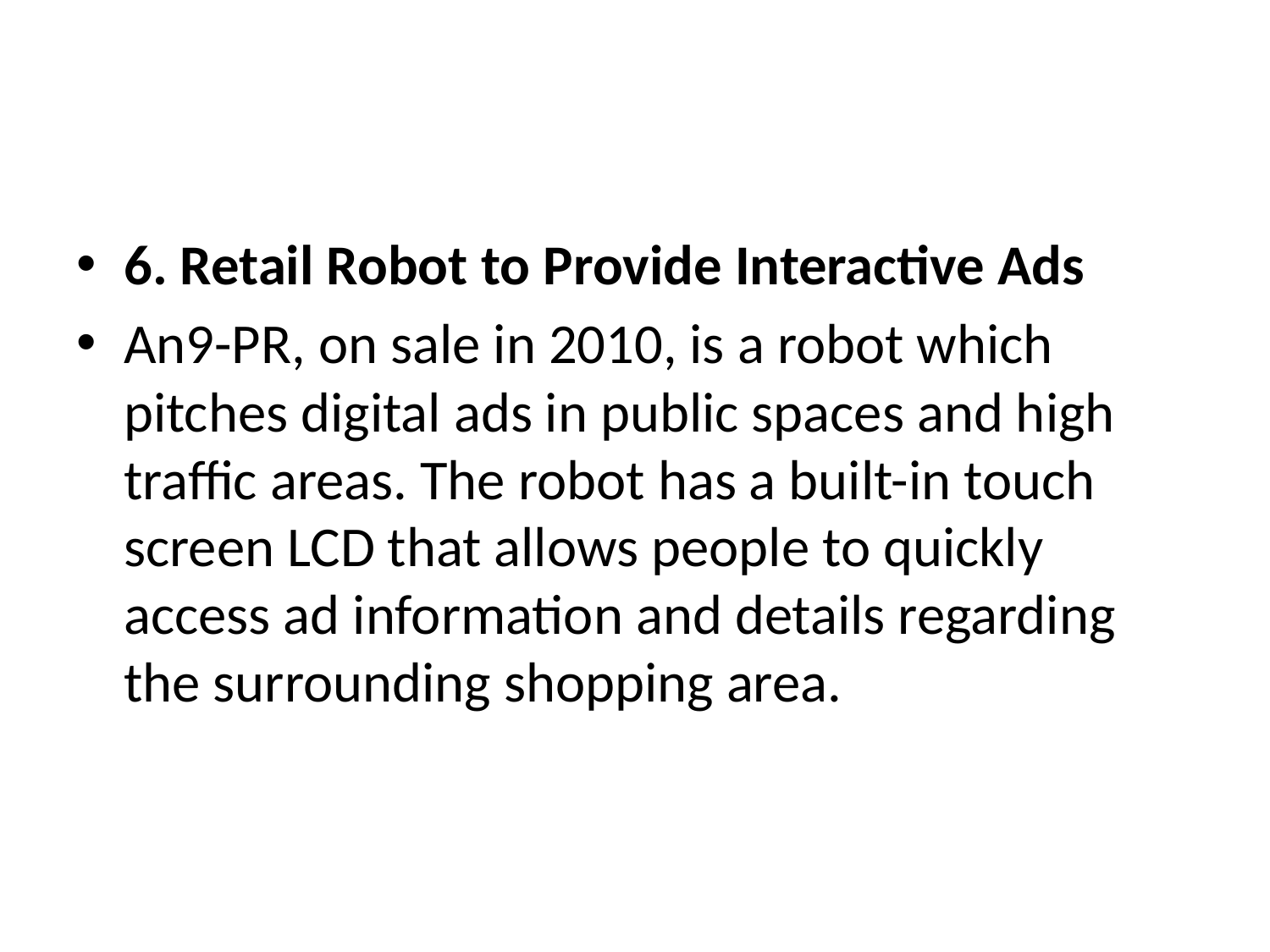

#
6. Retail Robot to Provide Interactive Ads
An9-PR, on sale in 2010, is a robot which pitches digital ads in public spaces and high traffic areas. The robot has a built-in touch screen LCD that allows people to quickly access ad information and details regarding the surrounding shopping area.